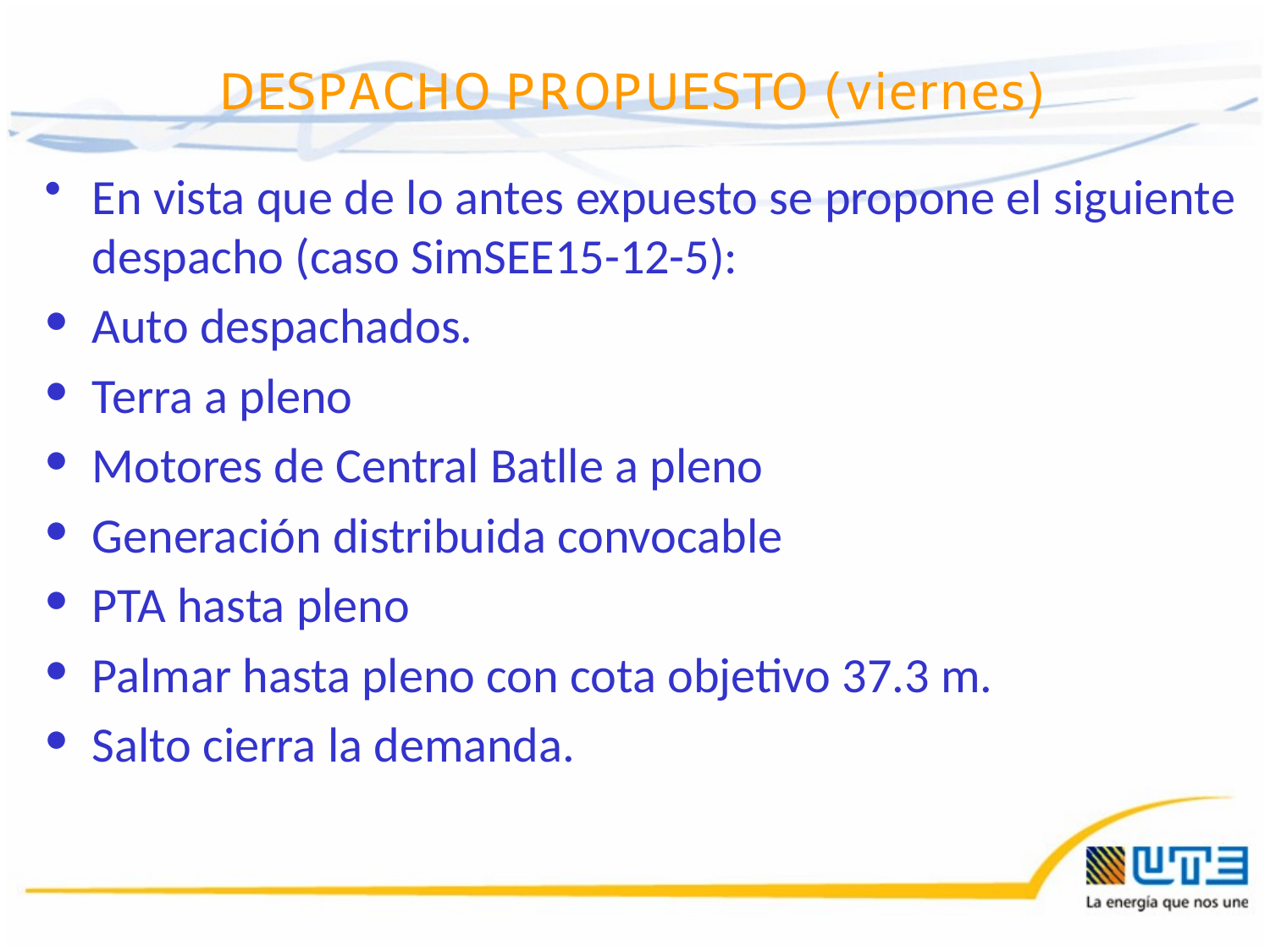

DESPACHO PROPUESTO (viernes)
En vista que de lo antes expuesto se propone el siguiente despacho (caso SimSEE15-12-5):
Auto despachados.
Terra a pleno
Motores de Central Batlle a pleno
Generación distribuida convocable
PTA hasta pleno
Palmar hasta pleno con cota objetivo 37.3 m.
Salto cierra la demanda.